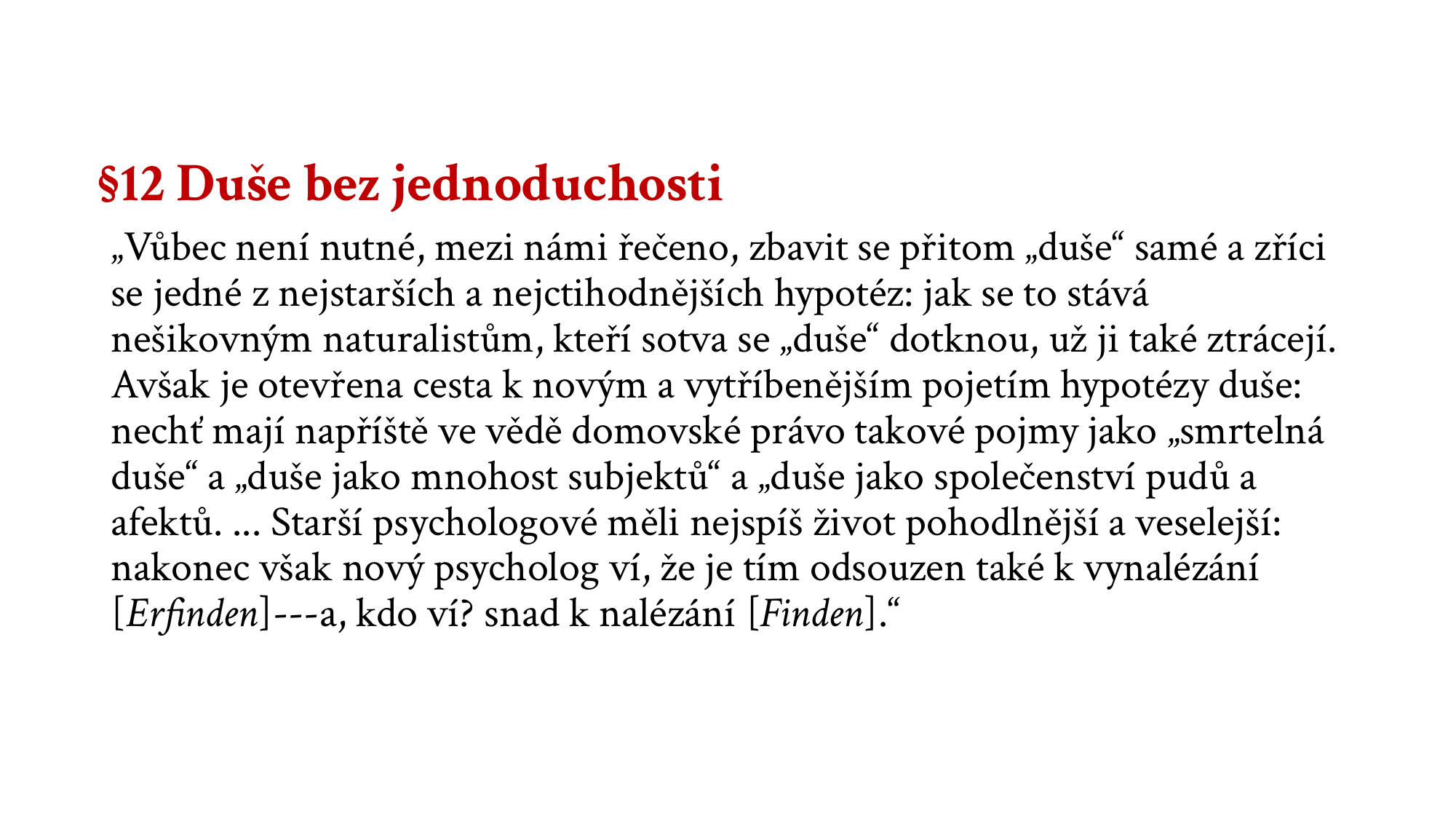

# §12 Duše bez jednoduchosti
„Vůbec není nutné, mezi námi řečeno, zbavit se přitom „duše“ samé a zříci se jedné z nejstarších a nejctihodnějších hypotéz: jak se to stává nešikovným naturalistům, kteří sotva se „duše“ dotknou, už ji také ztrácejí. Avšak je otevřena cesta k novým a vytříbenějším pojetím hypotézy duše: nechť mají napříště ve vědě domovské právo takové pojmy jako „smrtelná duše“ a „duše jako mnohost subjektů“ a „duše jako společenství pudů a afektů. ... Starší psychologové měli nejspíš život pohodlnější a veselejší: nakonec však nový psycholog ví, že je tím odsouzen také k vynalézání [Erfinden]---a, kdo ví? snad k nalézání [Finden].“